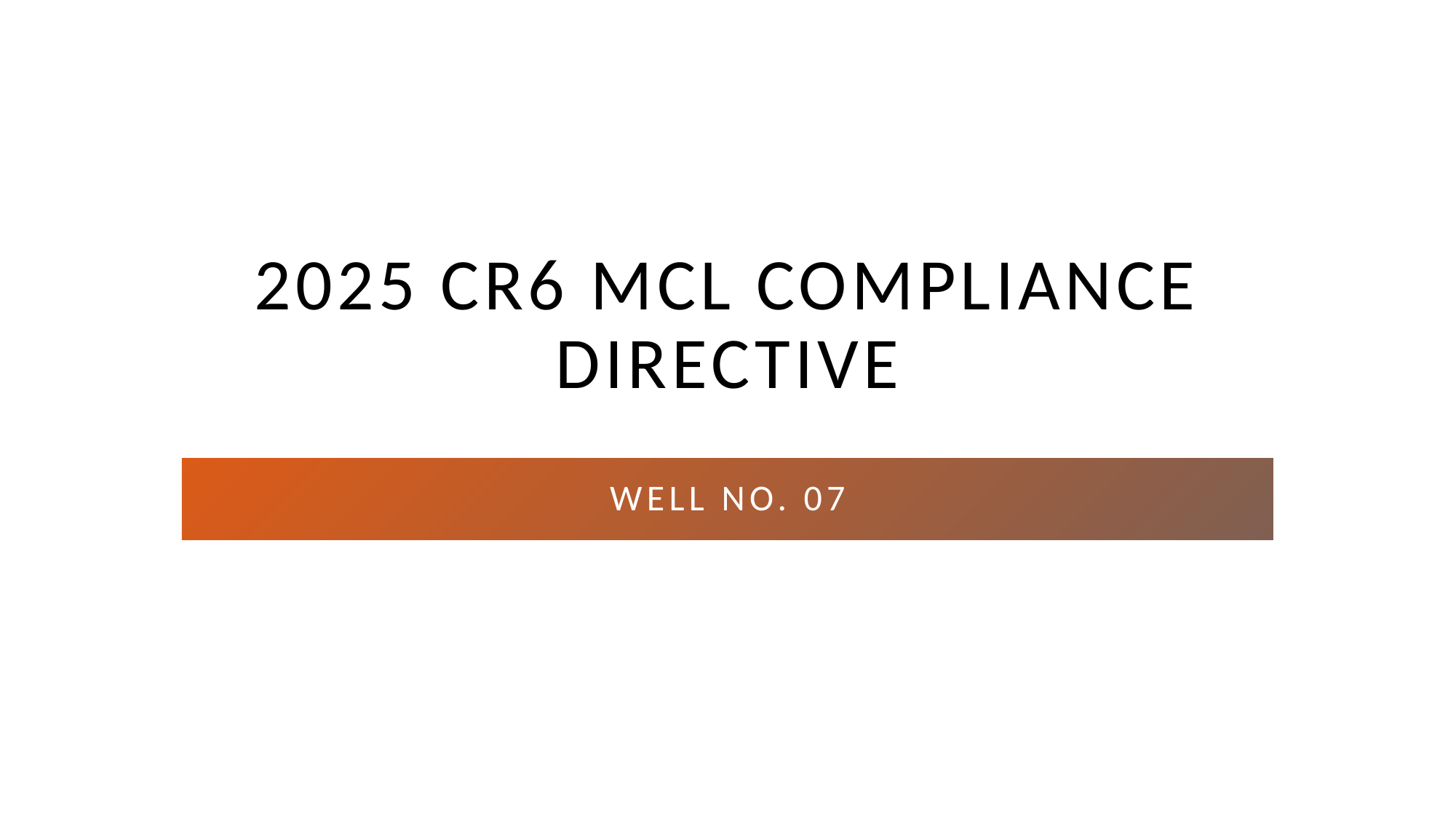

# 2025 Cr6 MCL Compliance Directive
Well No. 07